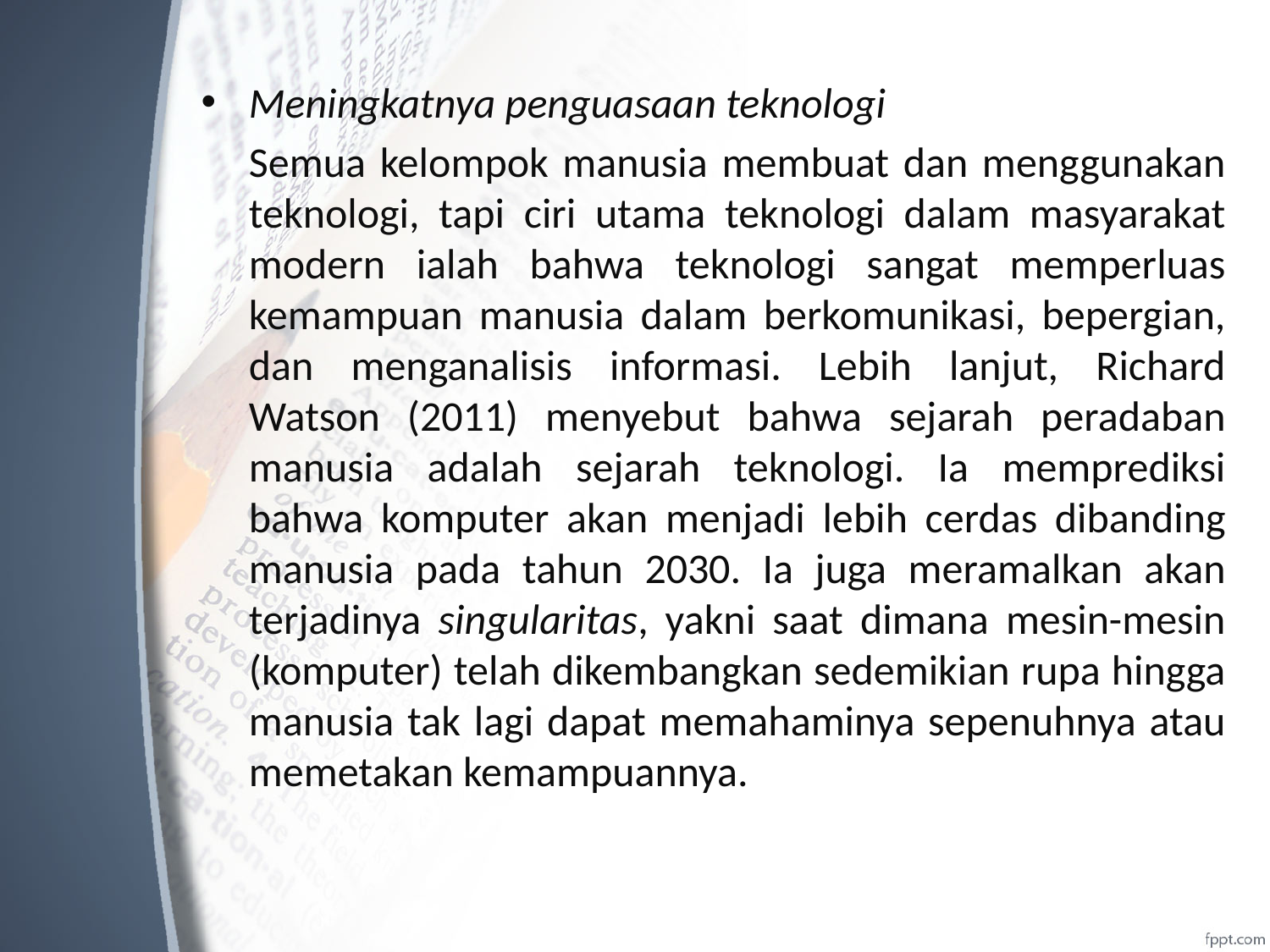

Meningkatnya penguasaan teknologi
	Semua kelompok manusia membuat dan menggunakan teknologi, tapi ciri utama teknologi dalam masyarakat modern ialah bahwa teknologi sangat memperluas kemampuan manusia dalam berkomunikasi, bepergian, dan menganalisis informasi. Lebih lanjut, Richard Watson (2011) menyebut bahwa sejarah peradaban manusia adalah sejarah teknologi. Ia memprediksi bahwa komputer akan menjadi lebih cerdas dibanding manusia pada tahun 2030. Ia juga meramalkan akan terjadinya singularitas, yakni saat dimana mesin-mesin (komputer) telah dikembangkan sedemikian rupa hingga manusia tak lagi dapat memahaminya sepenuhnya atau memetakan kemampuannya.